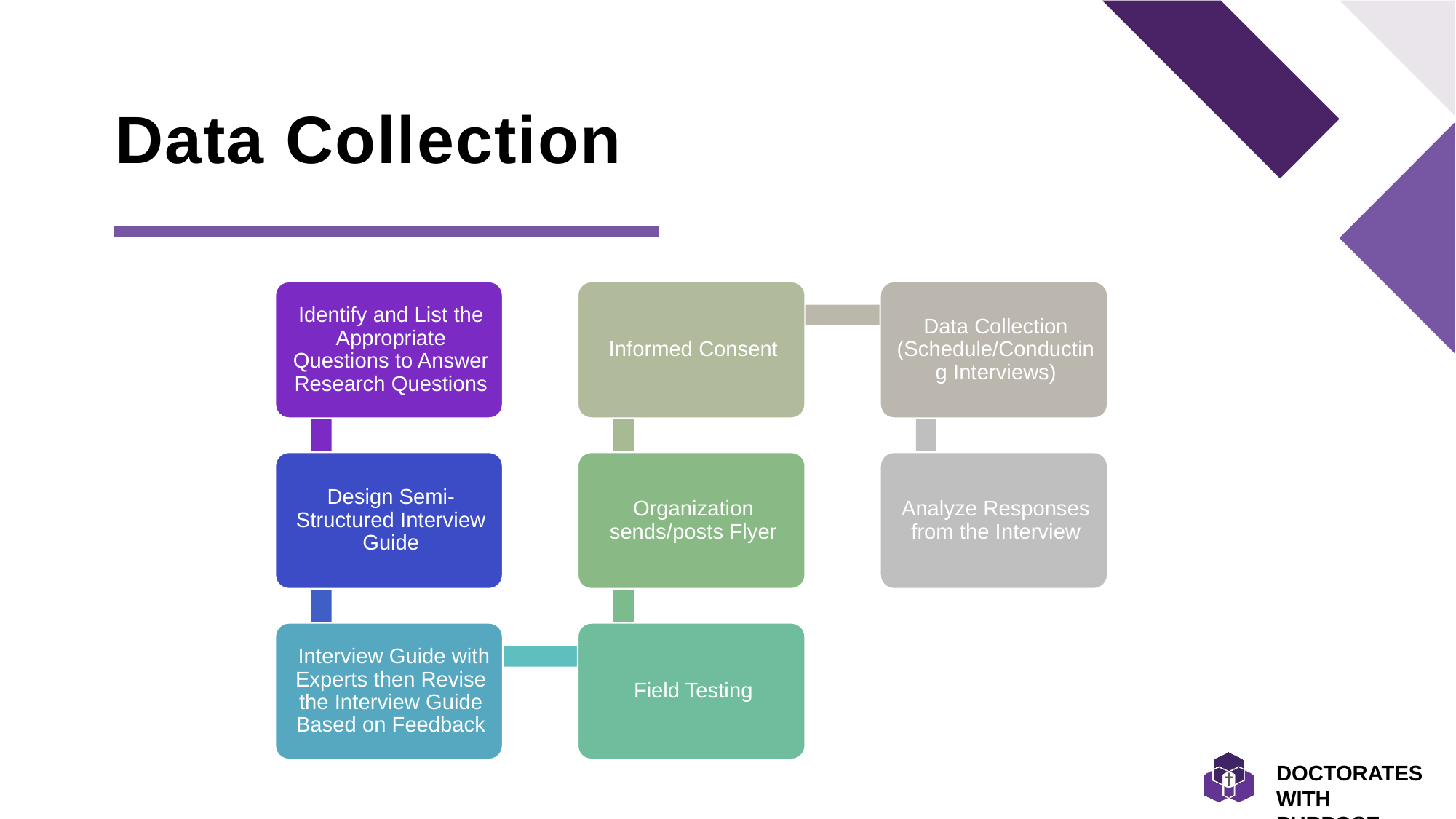

# Data Collection
Identify and List the Appropriate Questions to Answer Research Questions
Design Semi-Structured Interview Guide
 Interview Guide with Experts then Revise the Interview Guide Based on Feedback
Field Testing
Organization sends/posts Flyer
Informed Consent
Data Collection (Schedule/Conducting Interviews)
Analyze Responses from the Interview
DOCTORATES WITH PURPOSE